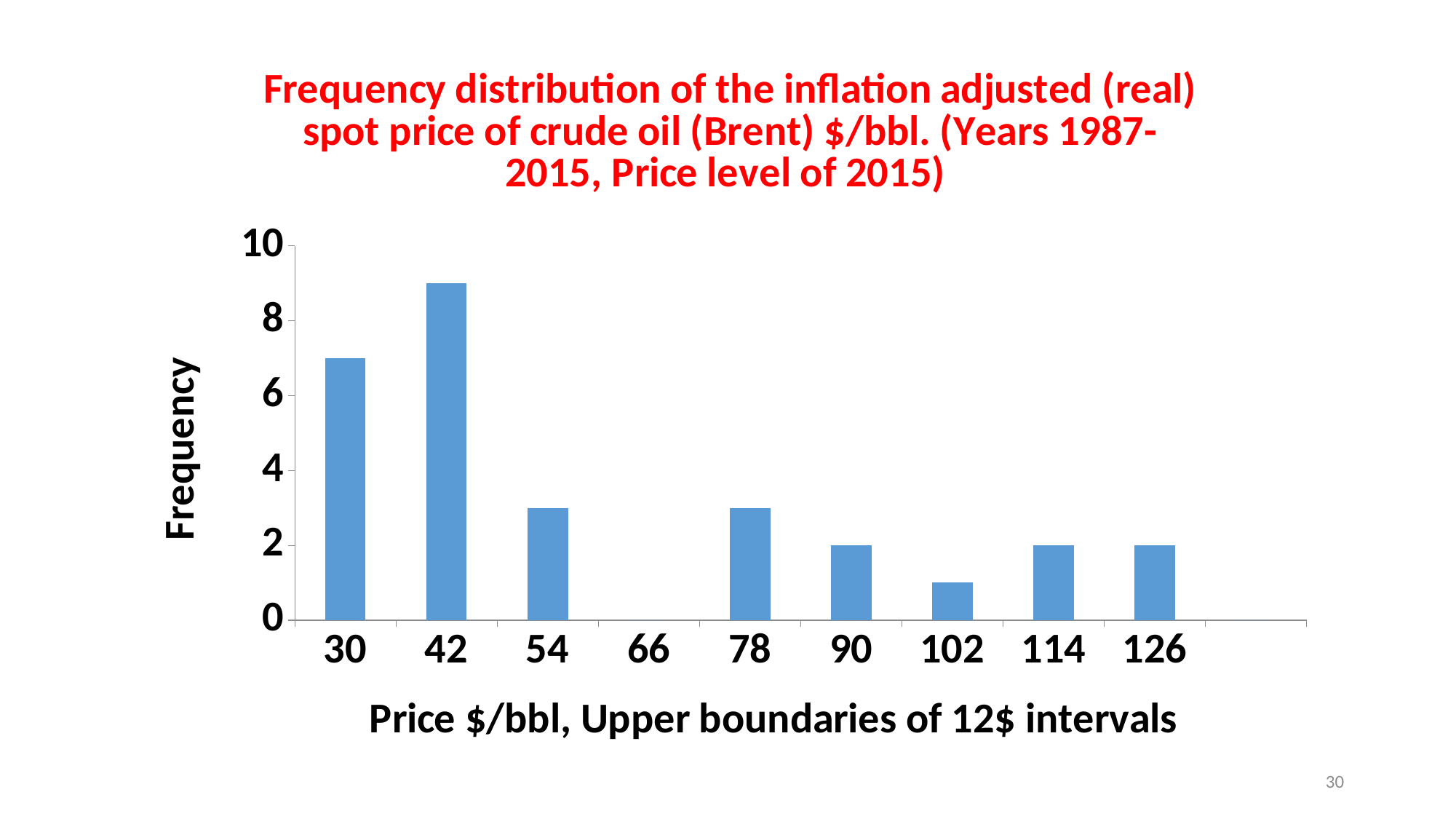

### Chart: Frequency distribution of the inflation adjusted (real) spot price of crude oil (Brent) $/bbl. (Years 1987-2015, Price level of 2015)

| Category |  |
|---|---|
| 30 | 7.0 |
| 42 | 9.0 |
| 54 | 3.0 |
| 66 | 0.0 |
| 78 | 3.0 |
| 90 | 2.0 |
| 102 | 1.0 |
| 114 | 2.0 |
| 126 | 2.0 |
|  | 0.0 |
30